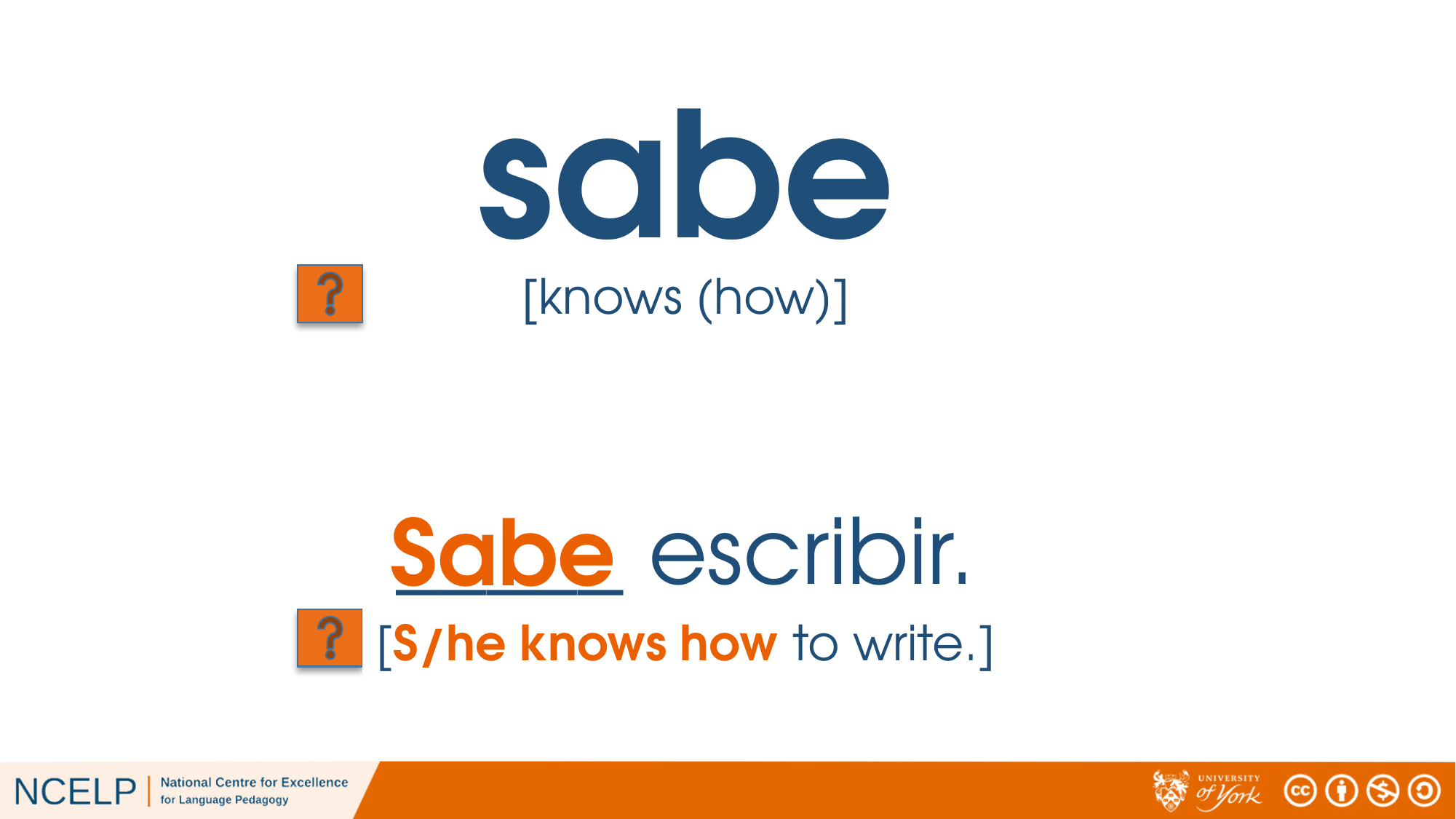

sabe
[knows (how)]

_____ escribir.

Sabe
[S/he knows how to write.]